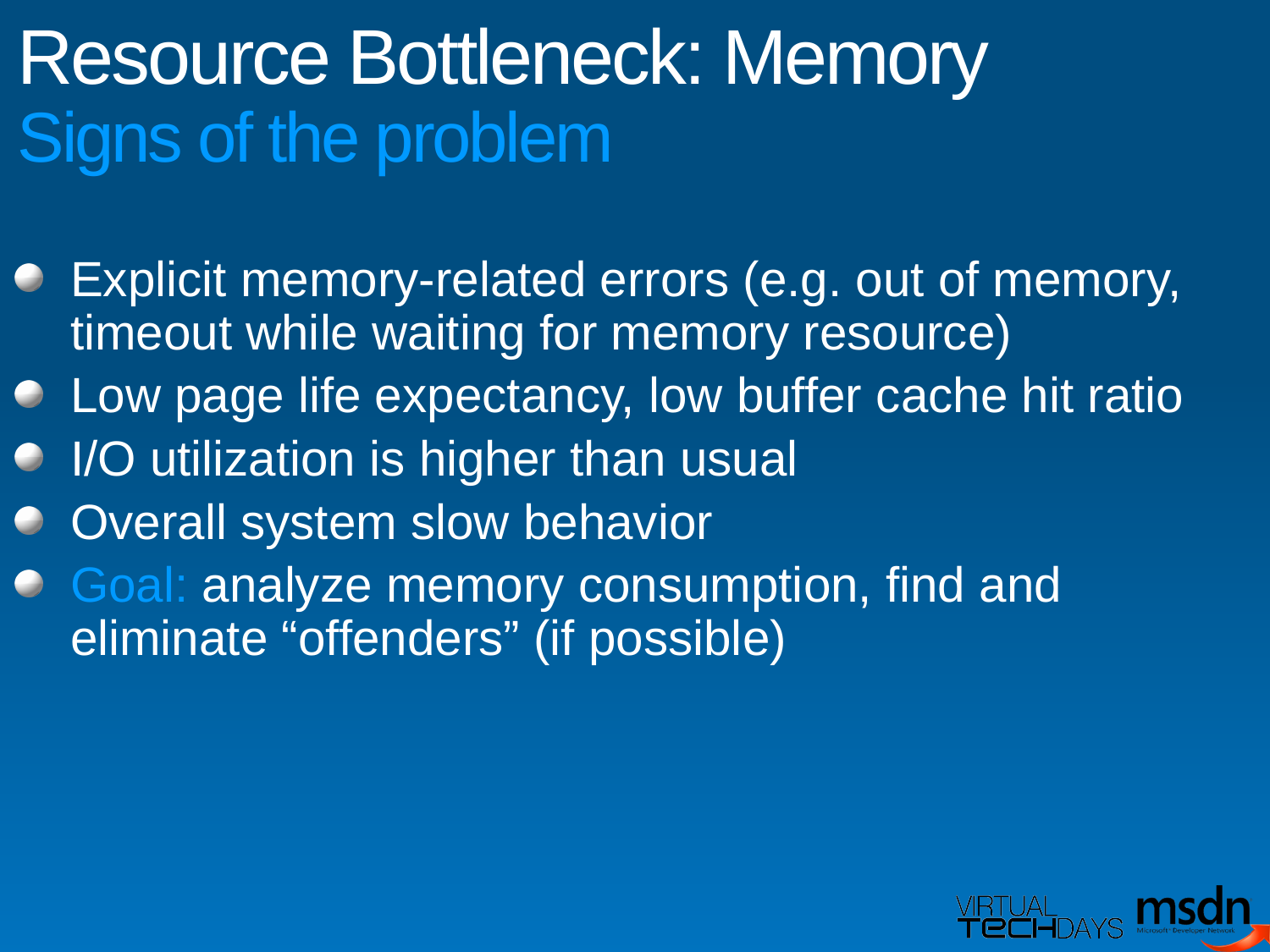

# Resource Bottleneck: Memory Signs of the problem
Explicit memory-related errors (e.g. out of memory, timeout while waiting for memory resource)
Low page life expectancy, low buffer cache hit ratio
I/O utilization is higher than usual
Overall system slow behavior
Goal: analyze memory consumption, find and eliminate “offenders” (if possible)